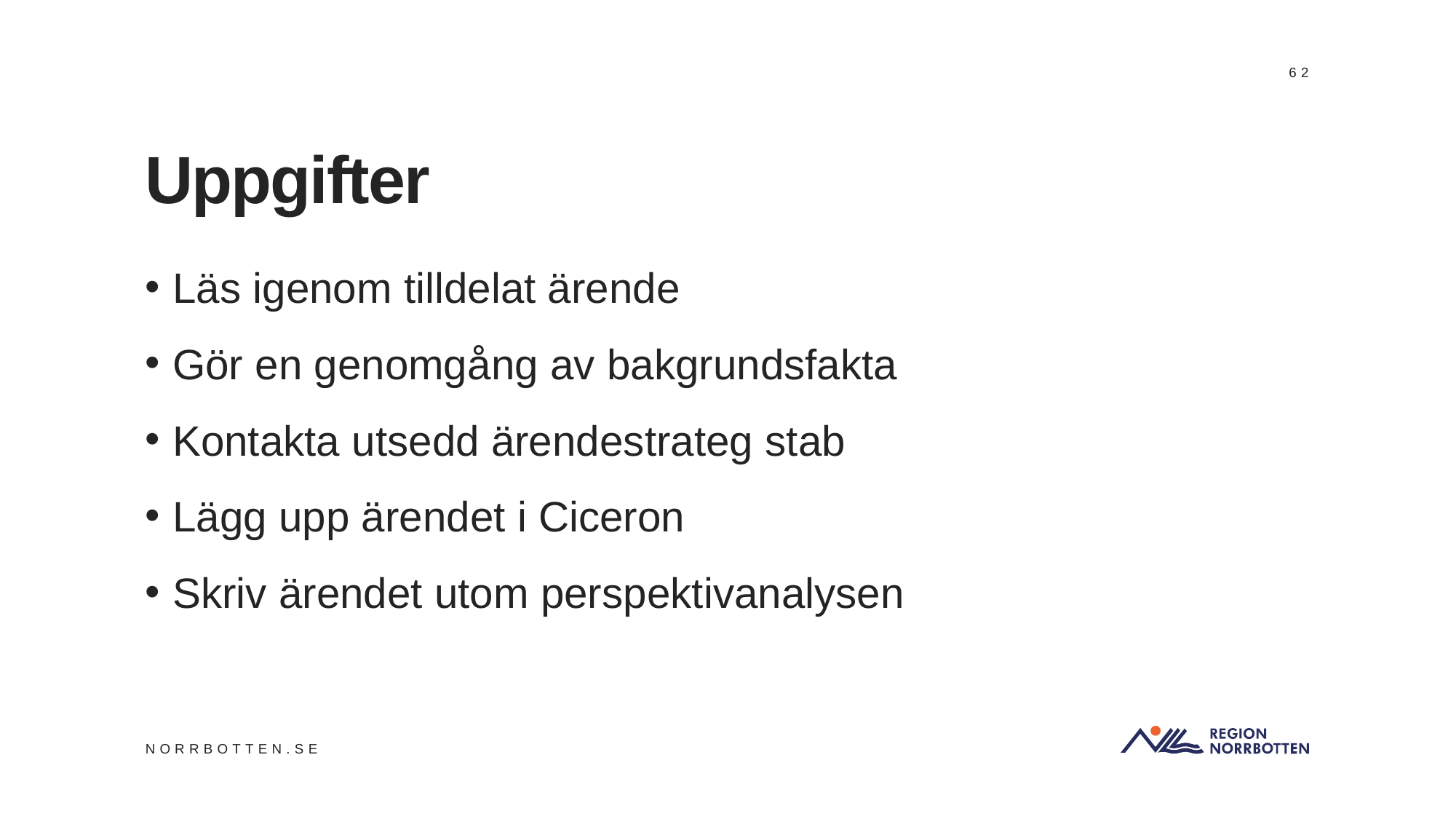

62
# Uppgifter
Läs igenom tilldelat ärende
Gör en genomgång av bakgrundsfakta
Kontakta utsedd ärendestrateg stab
Lägg upp ärendet i Ciceron
Skriv ärendet utom perspektivanalysen